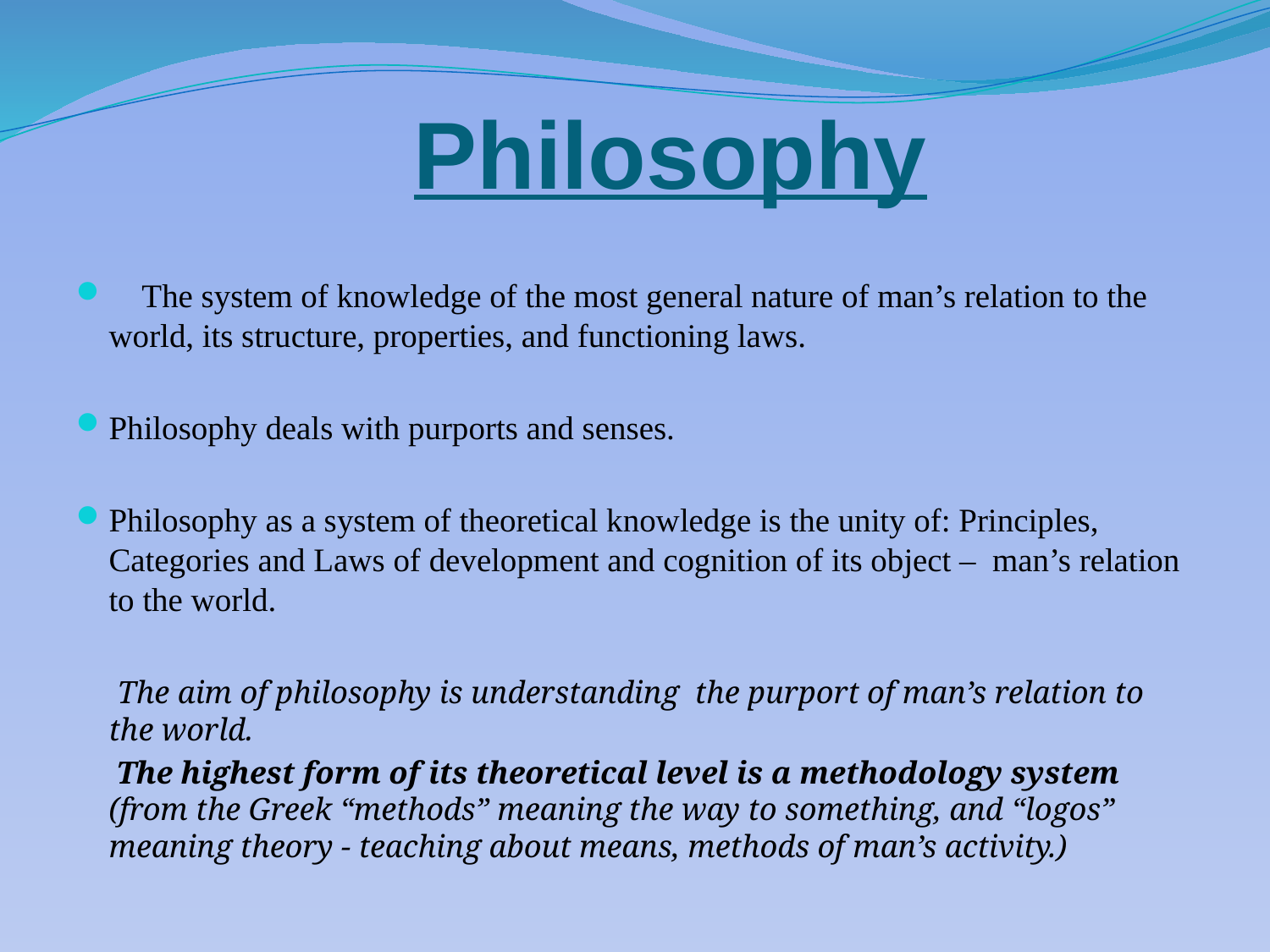

# Philosophy
    The system of knowledge of the most general nature of man’s relation to the world, its structure, properties, and functioning laws.

Philosophy deals with purports and senses.

Philosophy as a system of theoretical knowledge is the unity of: Principles, Categories and Laws of development and cognition of its object –  man’s relation to the world.

     The aim of philosophy is understanding  the purport of man’s relation to the world.
     The highest form of its theoretical level is a methodology system (from the Greek “methods” meaning the way to something, and “logos” meaning theory - teaching about means, methods of man’s activity.)